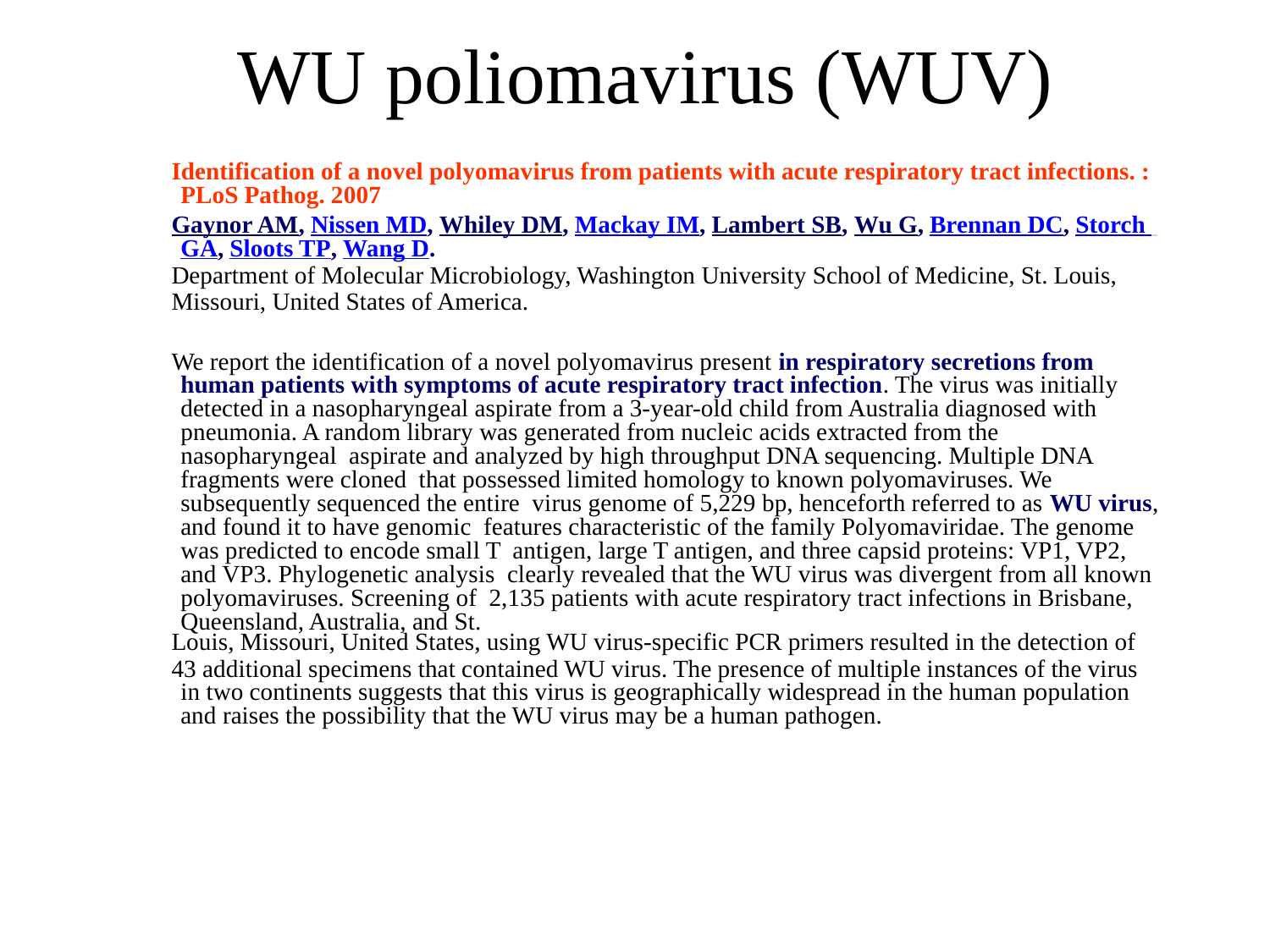

# WU poliomavirus (WUV)
Identification of a novel polyomavirus from patients with acute respiratory tract infections. :  PLoS Pathog. 2007
Gaynor AM, Nissen MD, Whiley DM, Mackay IM, Lambert SB, Wu G, Brennan DC, Storch  GA, Sloots TP, Wang D.
Department of Molecular Microbiology, Washington University School of Medicine, St. Louis,
Missouri, United States of America.

We report the identification of a novel polyomavirus present in respiratory secretions from  human patients with symptoms of acute respiratory tract infection. The virus was initially  detected in a nasopharyngeal aspirate from a 3-year-old child from Australia diagnosed with  pneumonia. A random library was generated from nucleic acids extracted from the nasopharyngeal  aspirate and analyzed by high throughput DNA sequencing. Multiple DNA fragments were cloned  that possessed limited homology to known polyomaviruses. We subsequently sequenced the entire  virus genome of 5,229 bp, henceforth referred to as WU virus, and found it to have genomic  features characteristic of the family Polyomaviridae. The genome was predicted to encode small T  antigen, large T antigen, and three capsid proteins: VP1, VP2, and VP3. Phylogenetic analysis  clearly revealed that the WU virus was divergent from all known polyomaviruses. Screening of  2,135 patients with acute respiratory tract infections in Brisbane, Queensland, Australia, and St.
Louis, Missouri, United States, using WU virus-specific PCR primers resulted in the detection of
43 additional specimens that contained WU virus. The presence of multiple instances of the virus  in two continents suggests that this virus is geographically widespread in the human population  and raises the possibility that the WU virus may be a human pathogen.